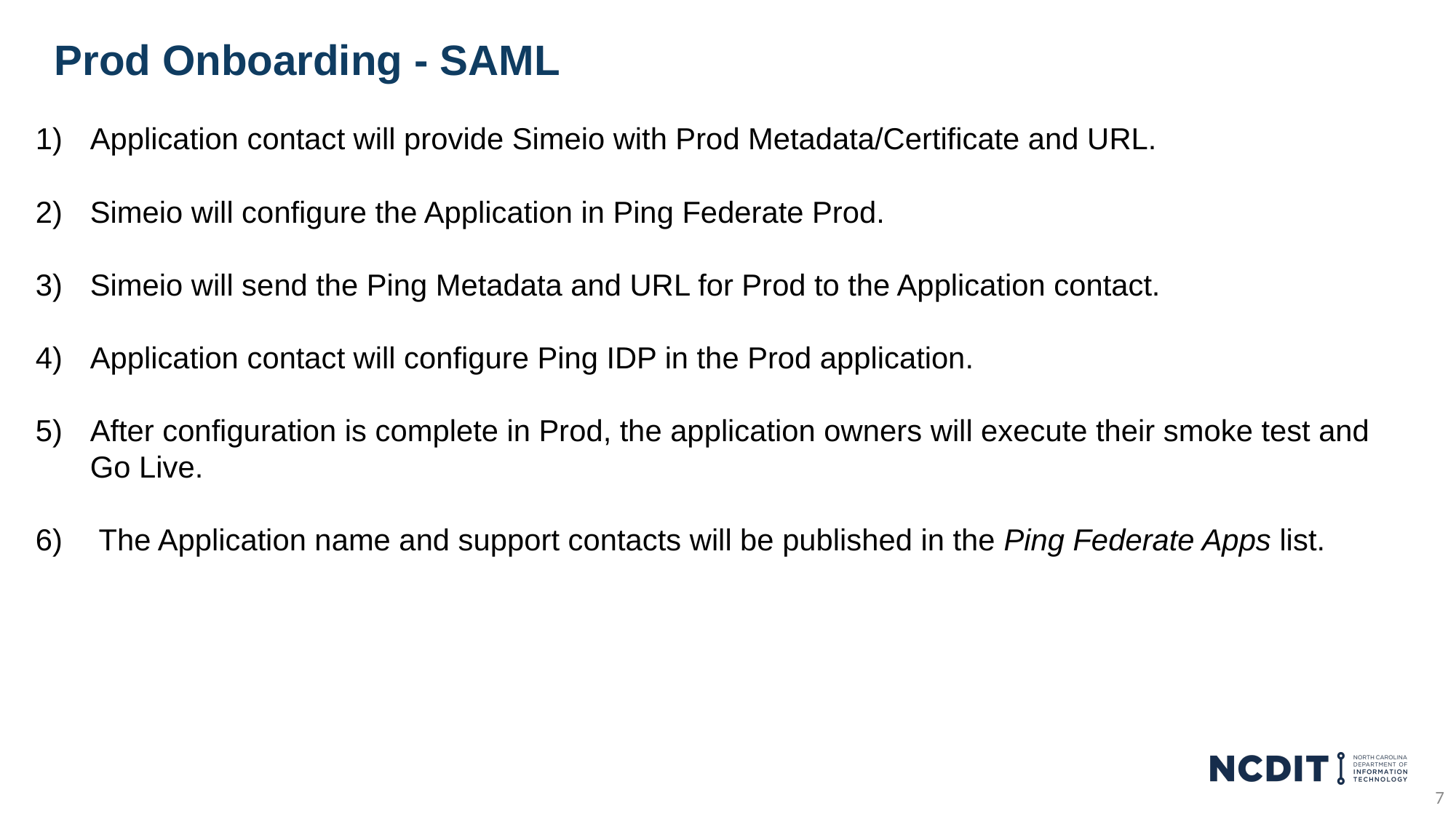

Prod Onboarding - SAML
Application contact will provide Simeio with Prod Metadata/Certificate and URL.

Simeio will configure the Application in Ping Federate Prod.

Simeio will send the Ping Metadata and URL for Prod to the Application contact.

Application contact will configure Ping IDP in the Prod application.

After configuration is complete in Prod, the application owners will execute their smoke test and Go Live.

 The Application name and support contacts will be published in the Ping Federate Apps list.

7